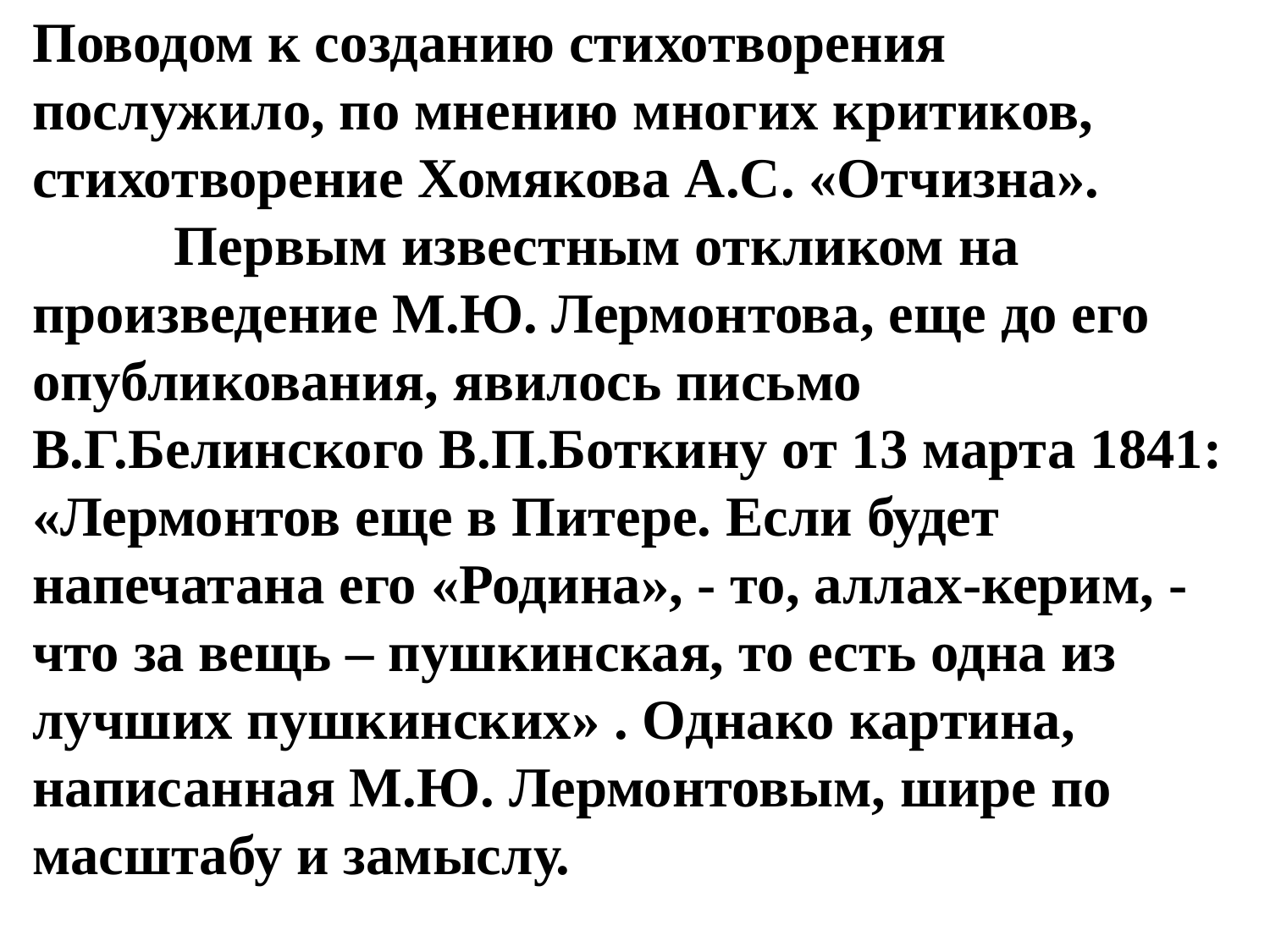

Поводом к созданию стихотворения послужило, по мнению многих критиков, стихотворение Хомякова А.С. «Отчизна».
          Первым известным откликом на произведение М.Ю. Лермонтова, еще до его опубликования, явилось письмо В.Г.Белинского В.П.Боткину от 13 марта 1841: «Лермонтов еще в Питере. Если будет напечатана его «Родина», - то, аллах-керим, - что за вещь – пушкинская, то есть одна из лучших пушкинских» . Однако картина, написанная М.Ю. Лермонтовым, шире по масштабу и замыслу.